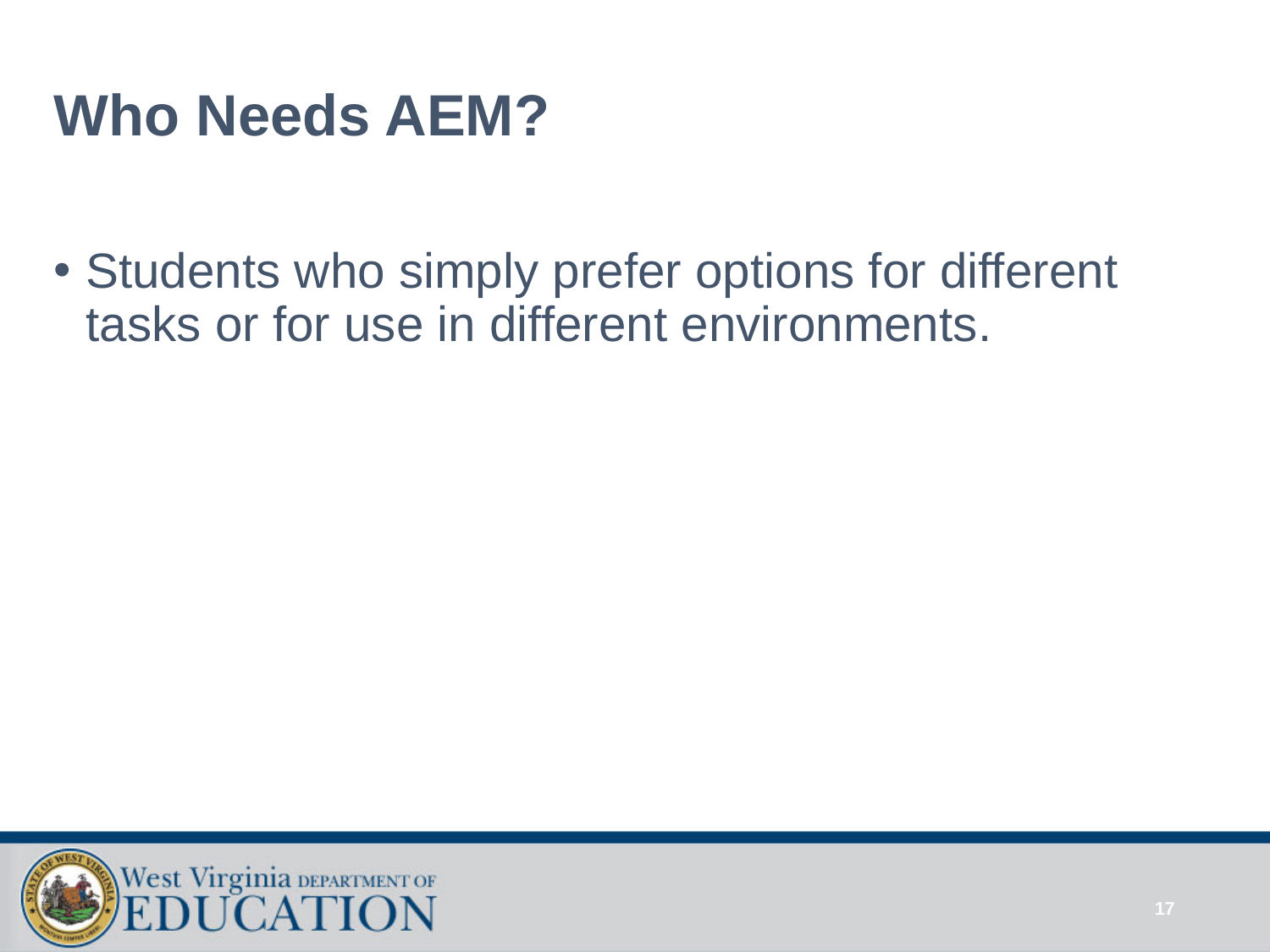

# Who Needs AEM?
Students who simply prefer options for different tasks or for use in different environments.

17